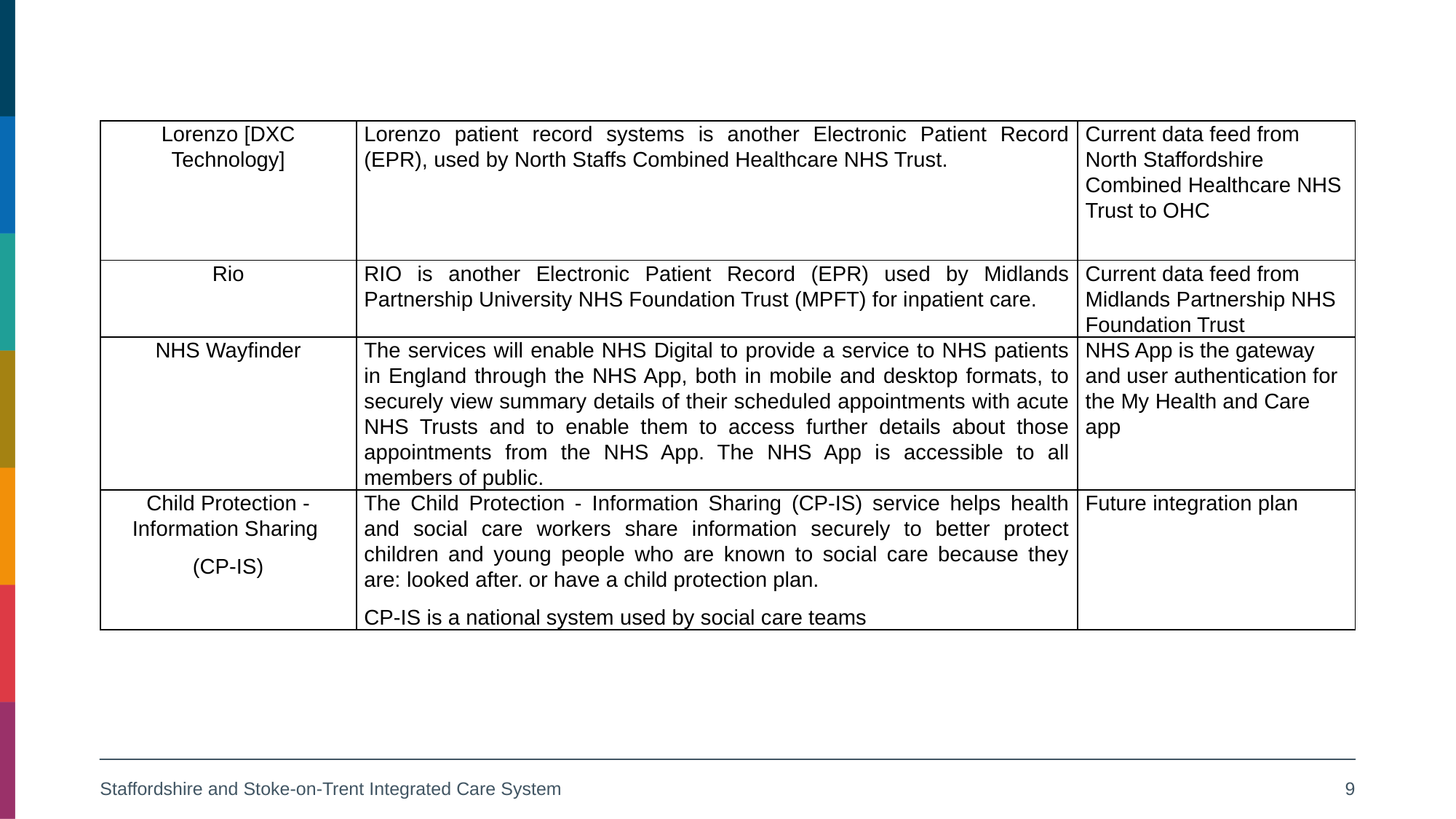

| Lorenzo [DXC Technology] | Lorenzo patient record systems is another Electronic Patient Record (EPR), used by North Staffs Combined Healthcare NHS Trust. | Current data feed from North Staffordshire Combined Healthcare NHS Trust to OHC |
| --- | --- | --- |
| Rio | RIO is another Electronic Patient Record (EPR) used by Midlands Partnership University NHS Foundation Trust (MPFT) for inpatient care. | Current data feed from Midlands Partnership NHS Foundation Trust |
| NHS Wayfinder | The services will enable NHS Digital to provide a service to NHS patients in England through the NHS App, both in mobile and desktop formats, to securely view summary details of their scheduled appointments with acute NHS Trusts and to enable them to access further details about those appointments from the NHS App. The NHS App is accessible to all members of public. | NHS App is the gateway and user authentication for the My Health and Care app |
| Child Protection - Information Sharing (CP-IS) | The Child Protection - Information Sharing (CP-IS) service helps health and social care workers share information securely to better protect children and young people who are known to social care because they are: looked after. or have a child protection plan. CP-IS is a national system used by social care teams | Future integration plan |
Staffordshire and Stoke-on-Trent Integrated Care System

9